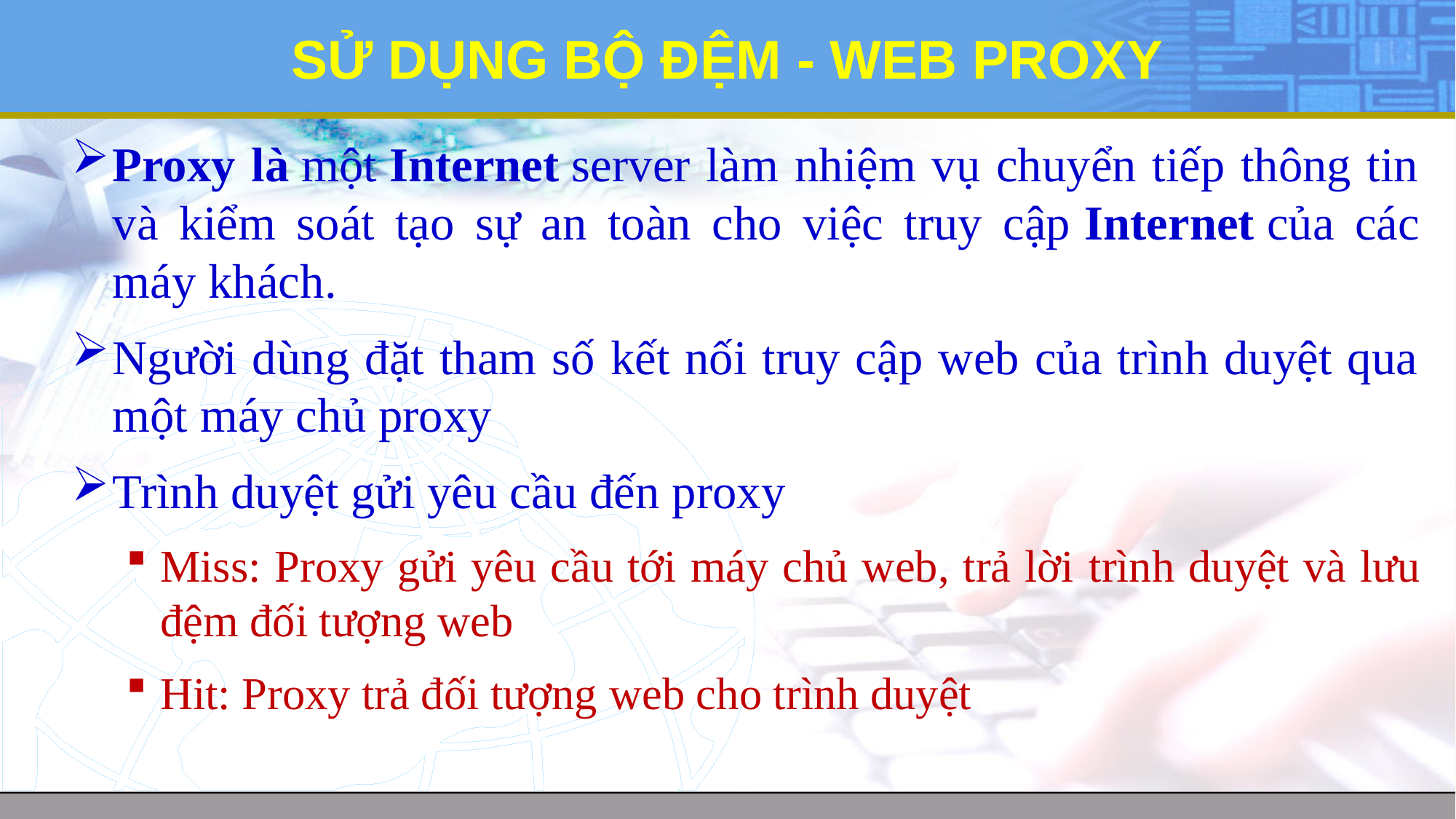

# SỬ DỤNG BỘ ĐỆM - WEB PROXY
Proxy là một Internet server làm nhiệm vụ chuyển tiếp thông tin và kiểm soát tạo sự an toàn cho việc truy cập Internet của các máy khách.
Người dùng đặt tham số kết nối truy cập web của trình duyệt qua một máy chủ proxy
Trình duyệt gửi yêu cầu đến proxy
Miss: Proxy gửi yêu cầu tới máy chủ web, trả lời trình duyệt và lưu đệm đối tượng web
Hit: Proxy trả đối tượng web cho trình duyệt